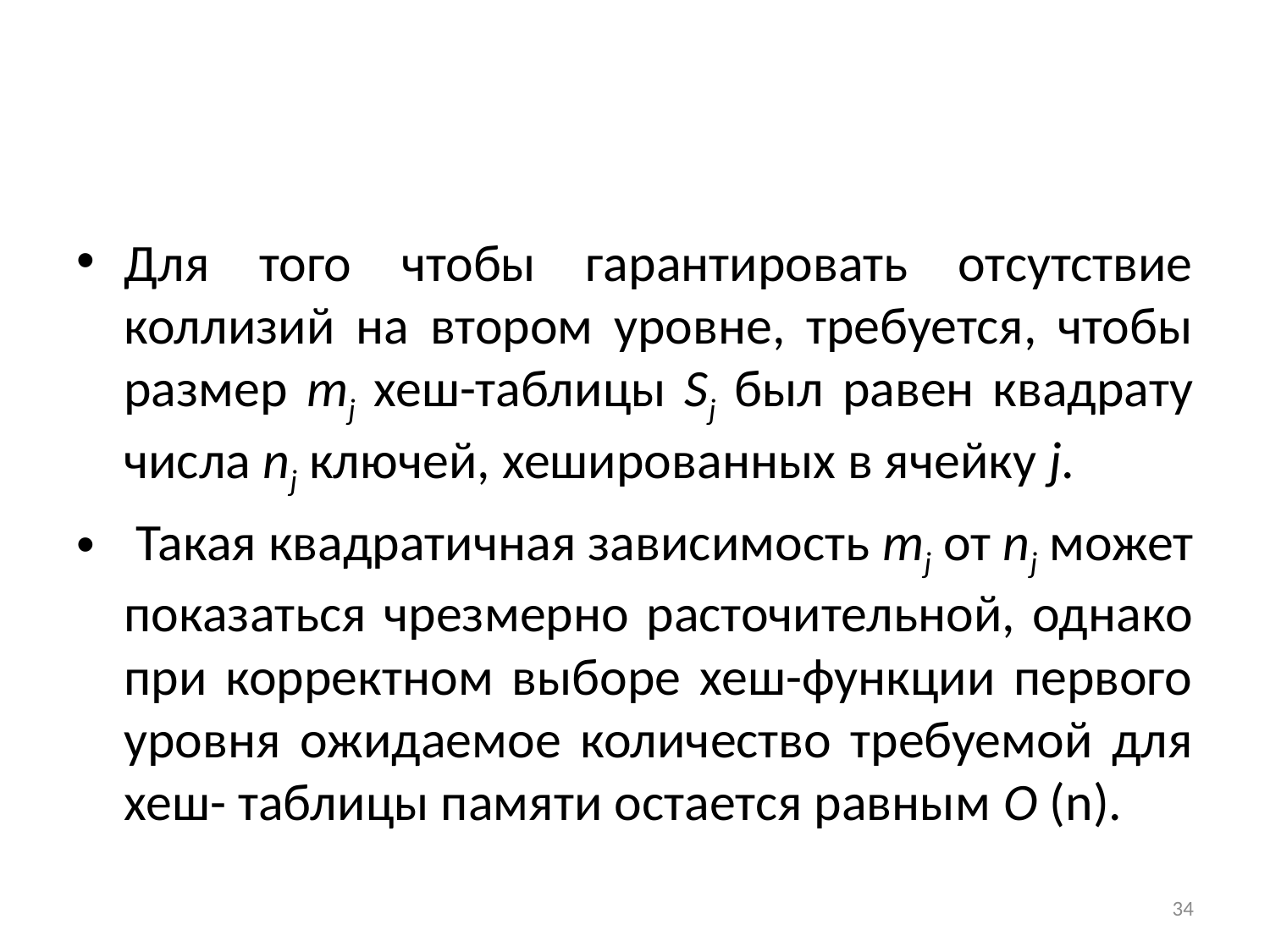

#
Для того чтобы гарантировать отсутствие коллизий на втором уровне, требуется, чтобы размер mj хеш-таблицы Sj был равен квадрату числа nj ключей, хешированных в ячейку j.
 Такая квадратичная зависимость mj от nj может показаться чрезмерно расточительной, однако при корректном выборе хеш-функции первого уровня ожидаемое количество требуемой для хеш- таблицы памяти остается равным О (n).

34